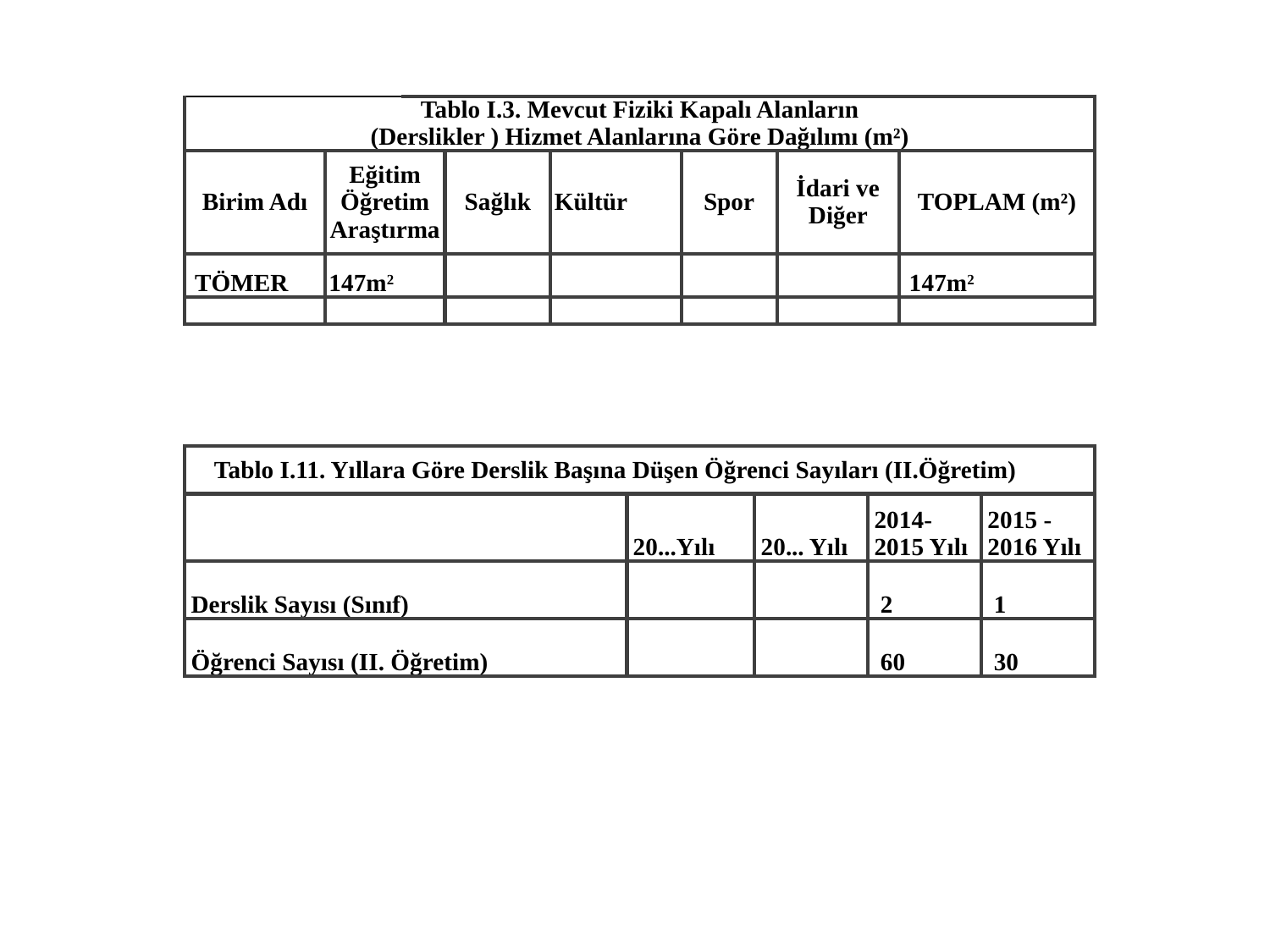

|  |  |  |  |  |  |  |  |
| --- | --- | --- | --- | --- | --- | --- | --- |
| Tablo I.3. Mevcut Fiziki Kapalı Alanların (Derslikler ) Hizmet Alanlarına Göre Dağılımı (m²) |  |  |  |  |  |  |  |
| Birim Adı | Eğitim Öğretim Araştırma |  | Sağlık | Kültür | Spor | İdari ve Diğer | TOPLAM (m²) |
| TÖMER | 147m2 |  |  |  |  |  | 147m2 |
|  |  |  |  |  |  |  |  |
| Tablo I.11. Yıllara Göre Derslik Başına Düşen Öğrenci Sayıları (II.Öğretim) |  |  |  |  |
| --- | --- | --- | --- | --- |
|  | 20...Yılı | 20... Yılı | 2014-2015 Yılı | 2015 -2016 Yılı |
| Derslik Sayısı (Sınıf) |  |  | 2 | 1 |
| Öğrenci Sayısı (II. Öğretim) |  |  | 60 | 30 |